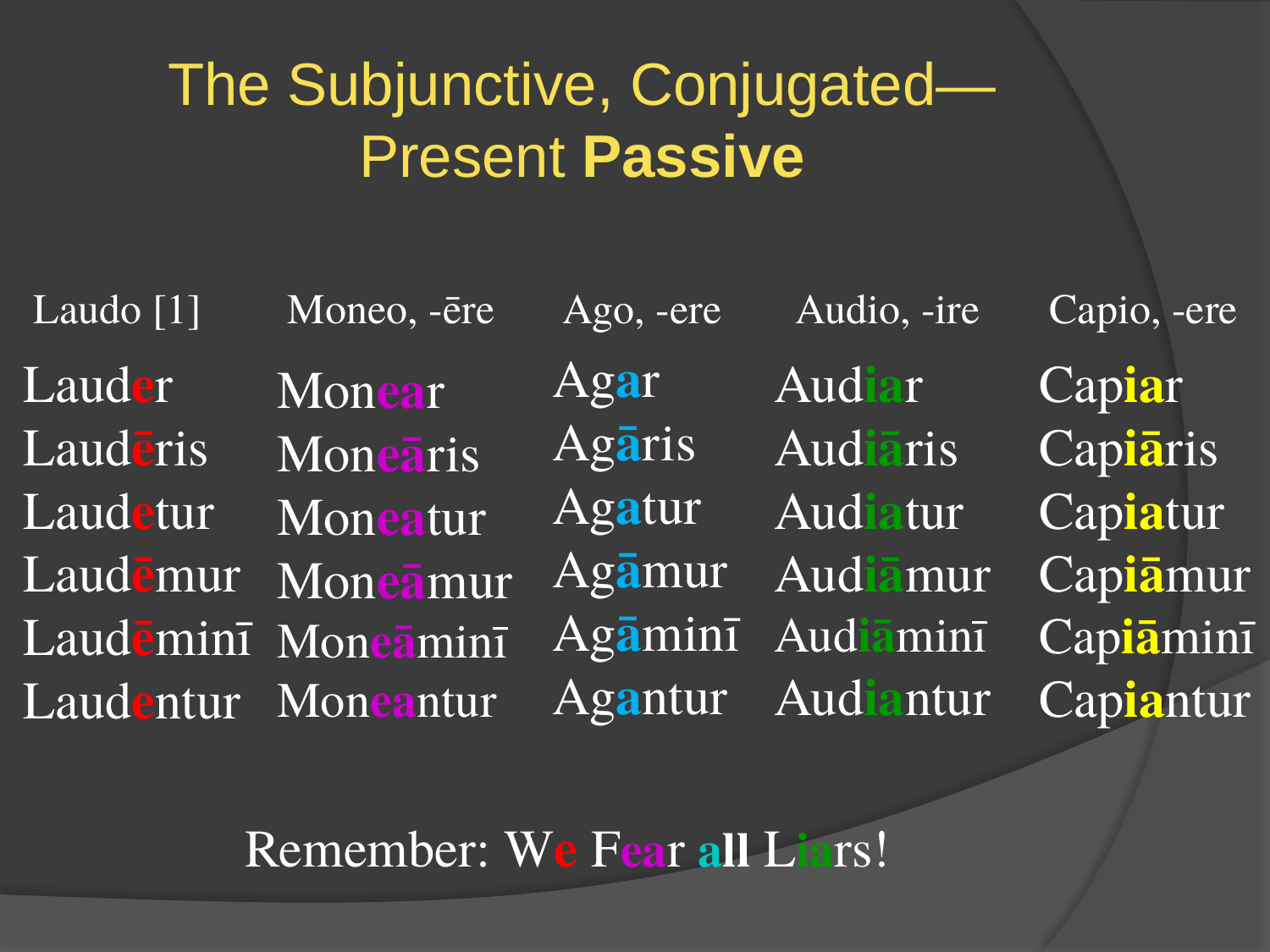

# The Subjunctive, Conjugated—Present Passive
Laudo [1]	Moneo, -ēre	  Ago, -ere	Audio, -ire	Capio, -ere
Agar
Agāris
Agatur
Agāmur
Agāminī
Agantur
Capiar
Capiāris
Capiatur
Capiāmur
Capiāminī
Capiantur
Lauder
Laudēris
Laudetur
Laudēmur
Laudēminī
Laudentur
Audiar
Audiāris
Audiatur
Audiāmur
Audiāminī
Audiantur
Monear
Moneāris
Moneatur
Moneāmur
Moneāminī
Moneantur
Remember: We Fear all Liars!